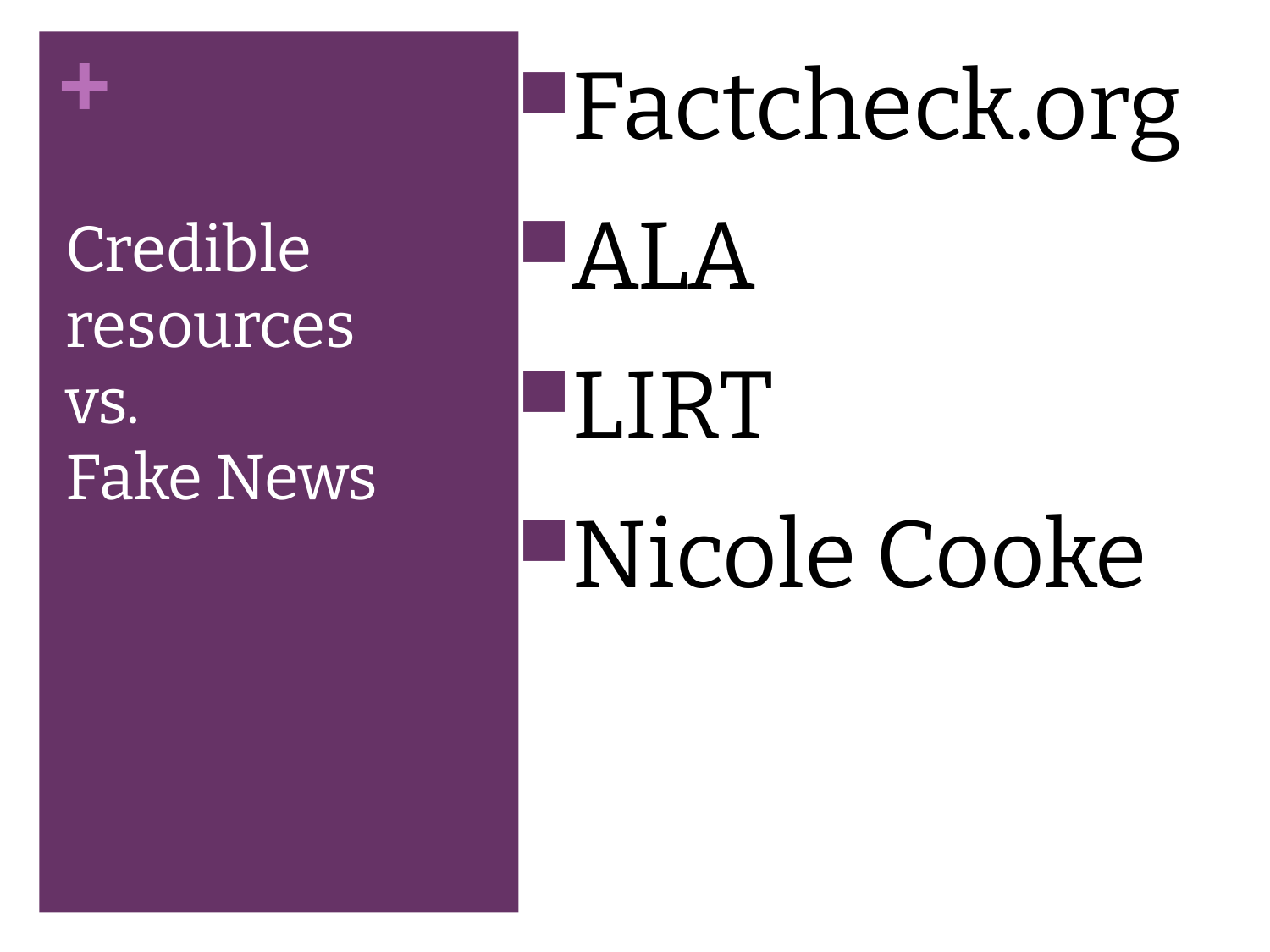

Factcheck.org
ALA
LIRT
Nicole Cooke

# Credible resources vs. Fake News